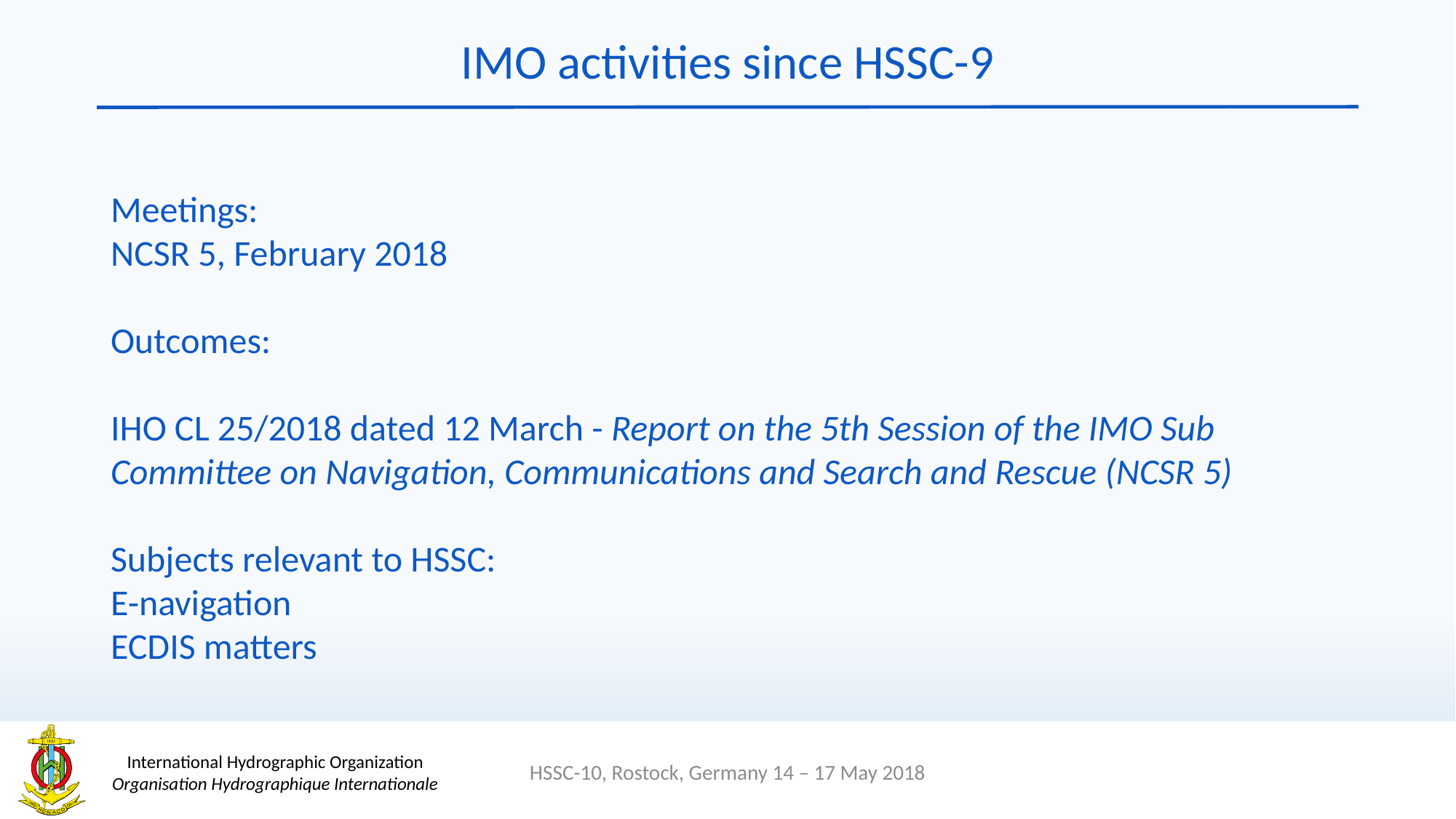

# IMO activities since HSSC-9
Meetings:
NCSR 5, February 2018

Outcomes:

IHO CL 25/2018 dated 12 March - Report on the 5th Session of the IMO Sub Committee on Navigation, Communications and Search and Rescue (NCSR 5)

Subjects relevant to HSSC:
E-navigation
ECDIS matters

HSSC-10, Rostock, Germany 14 – 17 May 2018